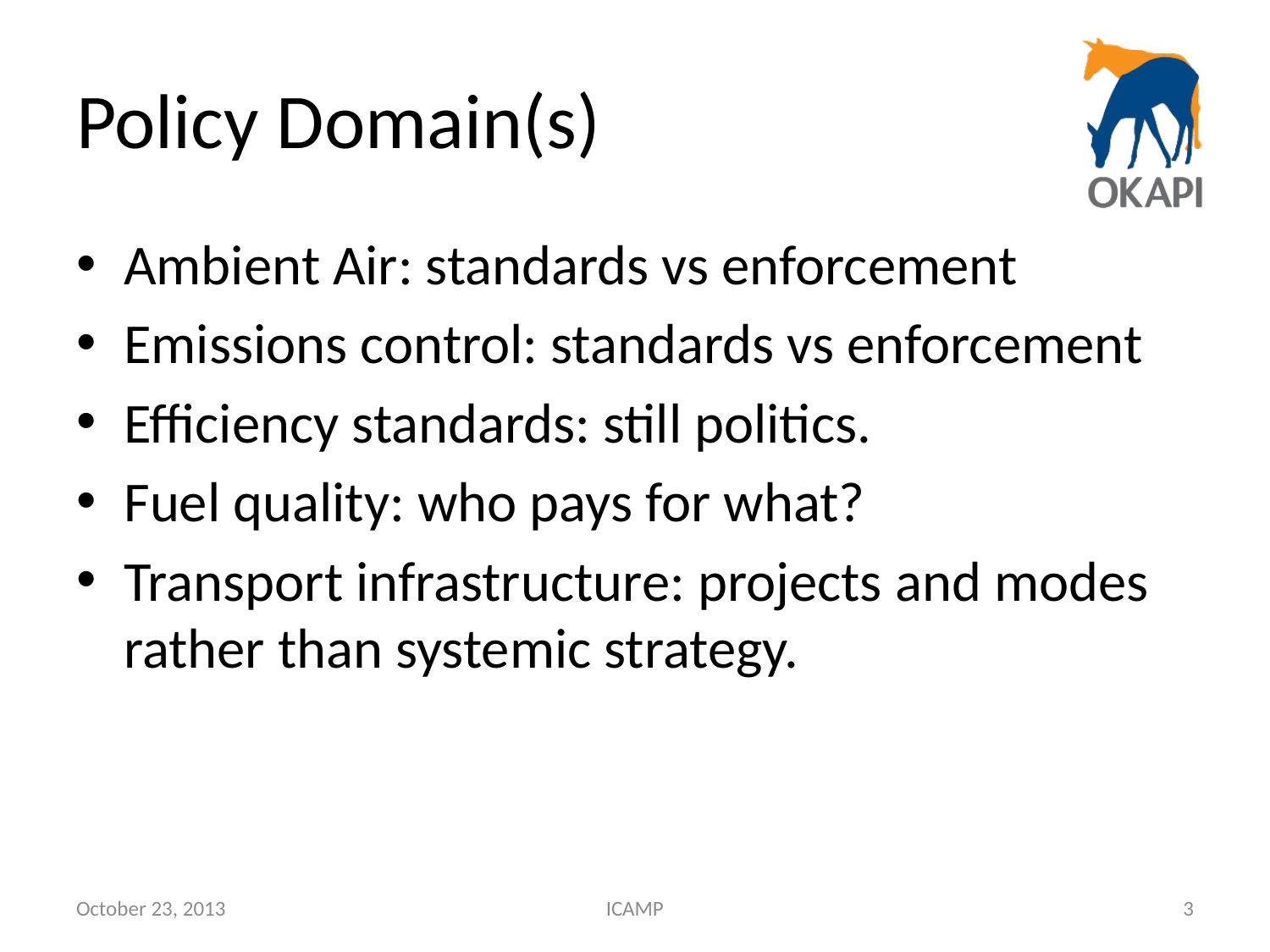

# Policy Domain(s)
Ambient Air: standards vs enforcement
Emissions control: standards vs enforcement
Efficiency standards: still politics.
Fuel quality: who pays for what?
Transport infrastructure: projects and modes rather than systemic strategy.

October 23, 2013
ICAMP
3